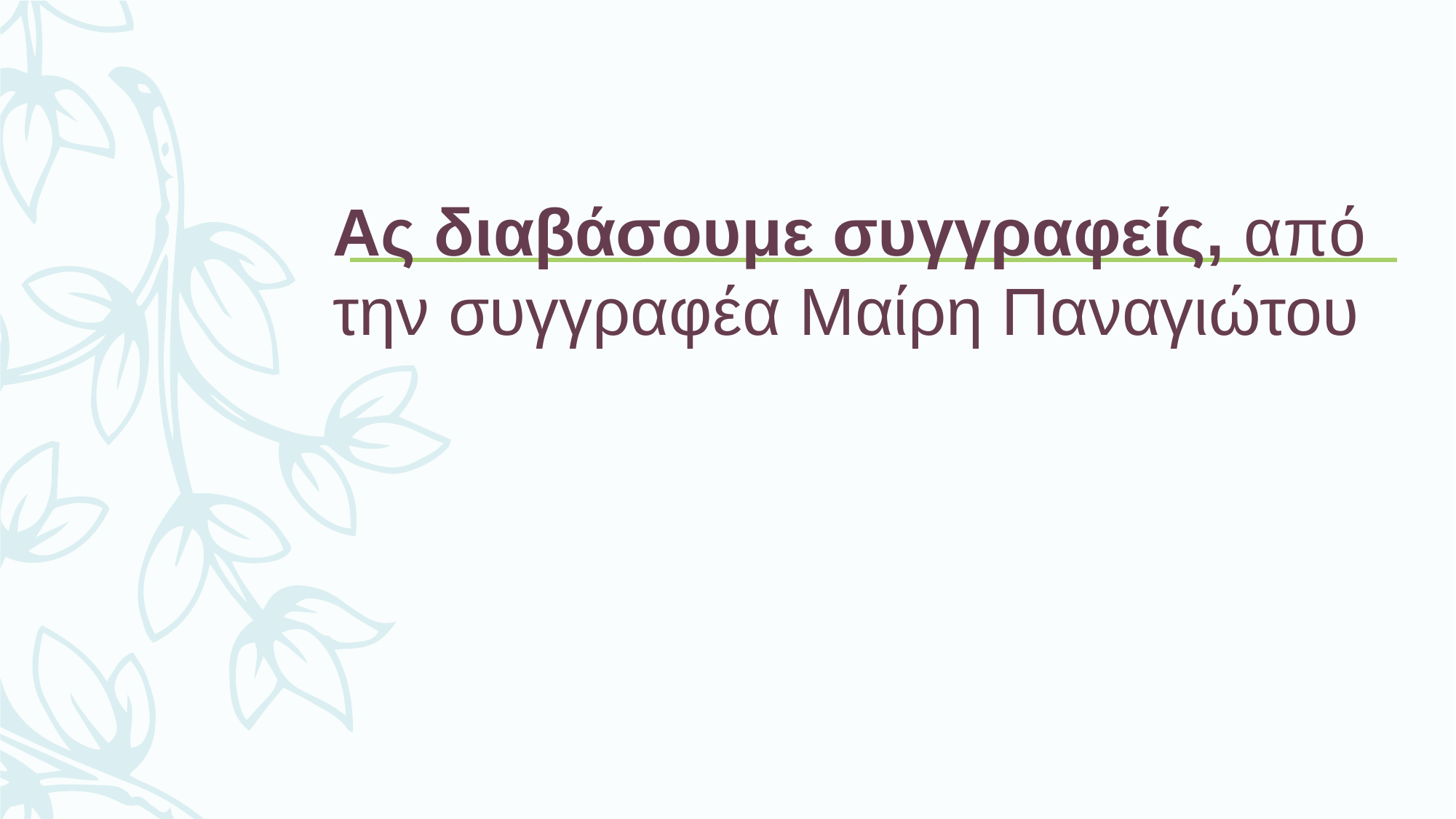

# Ας διαβάσουμε συγγραφείς, από την συγγραφέα Μαίρη Παναγιώτου